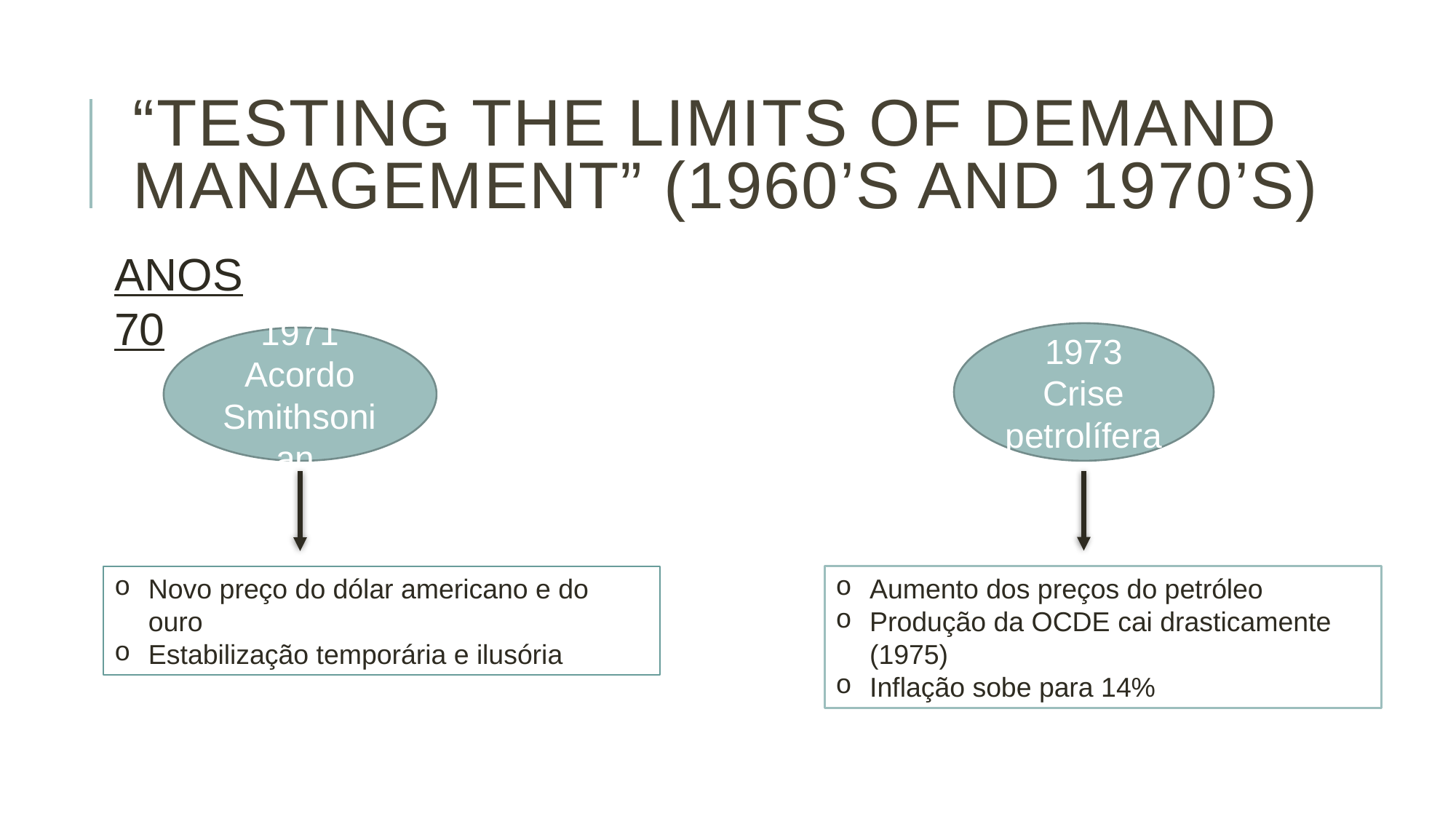

# “TESTING THE LIMITS OF DEMAND MANAGEMENT” (1960’s and 1970’s)
ANOS 70
1973
Crise petrolífera
1971
Acordo Smithsonian
Novo preço do dólar americano e do ouro
Estabilização temporária e ilusória
Aumento dos preços do petróleo
Produção da OCDE cai drasticamente (1975)
Inflação sobe para 14%